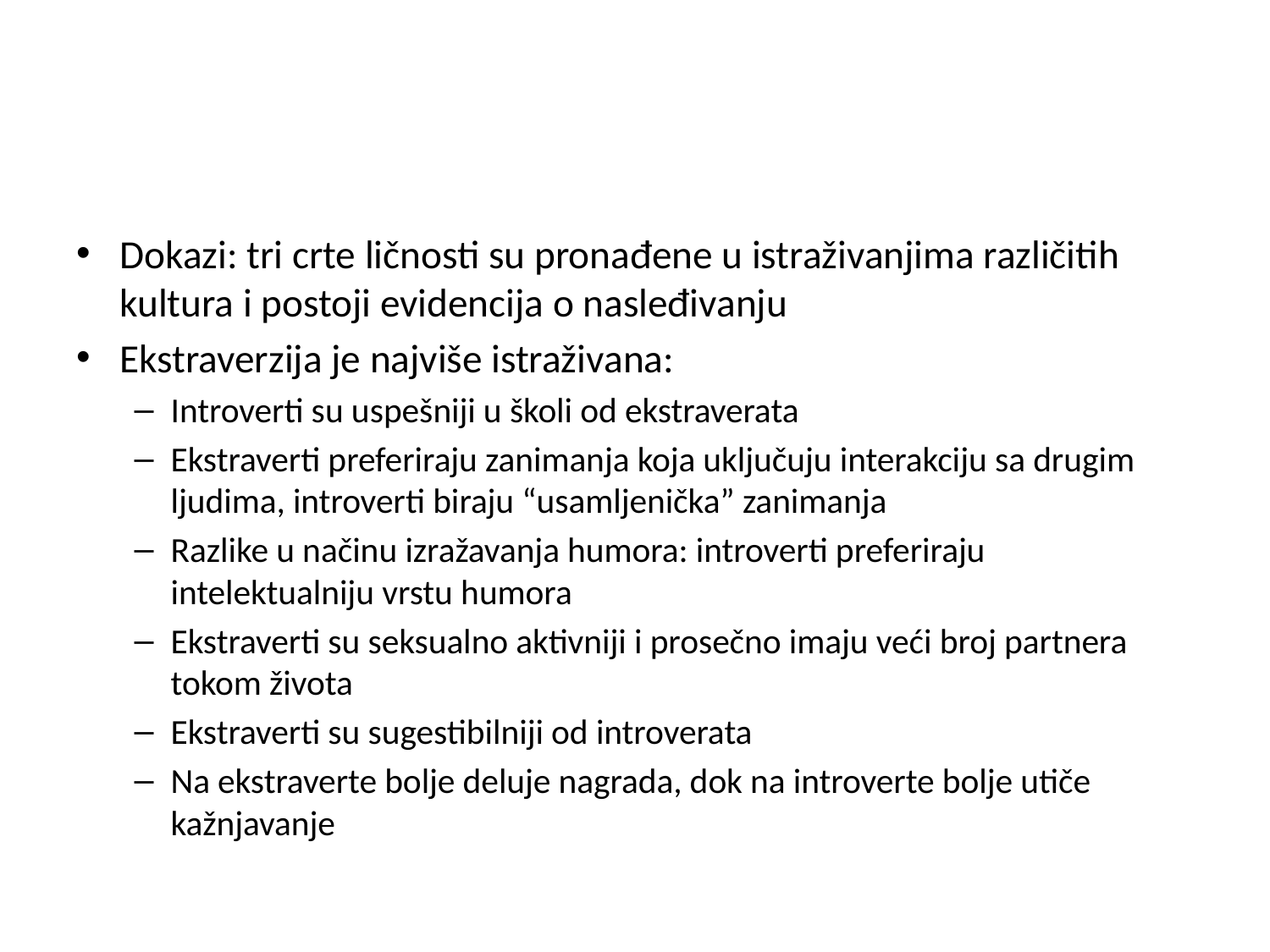

#
Dokazi: tri crte ličnosti su pronađene u istraživanjima različitih kultura i postoji evidencija o nasleđivanju
Ekstraverzija je najviše istraživana:
Introverti su uspešniji u školi od ekstraverata
Ekstraverti preferiraju zanimanja koja uključuju interakciju sa drugim ljudima, introverti biraju “usamljenička” zanimanja
Razlike u načinu izražavanja humora: introverti preferiraju intelektualniju vrstu humora
Ekstraverti su seksualno aktivniji i prosečno imaju veći broj partnera tokom života
Ekstraverti su sugestibilniji od introverata
Na ekstraverte bolje deluje nagrada, dok na introverte bolje utiče kažnjavanje